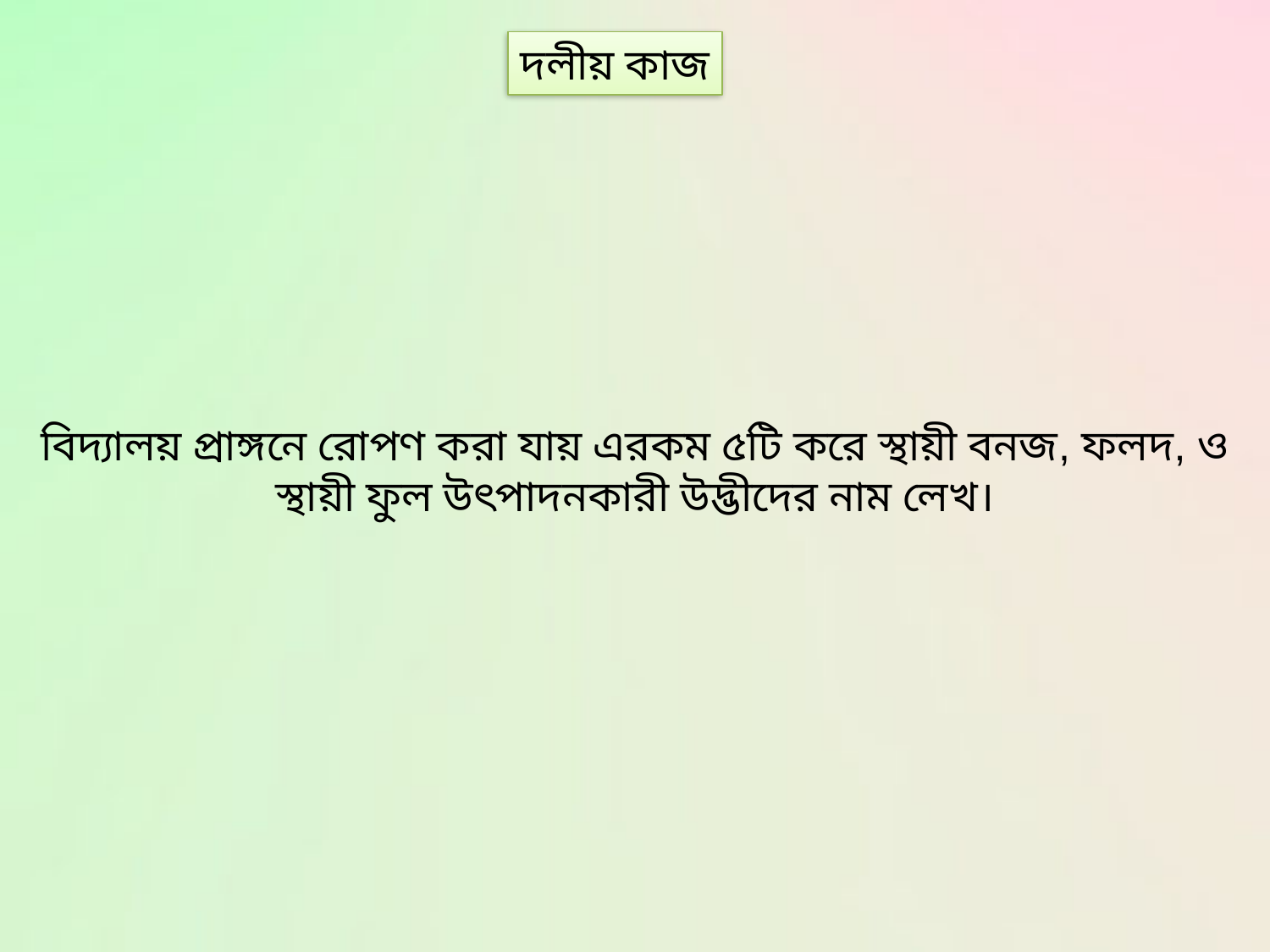

দলীয় কাজ
বিদ্যালয় প্রাঙ্গনে রোপণ করা যায় এরকম ৫টি করে স্থায়ী বনজ, ফলদ, ও স্থায়ী ফুল উৎপাদনকারী উদ্ভীদের নাম লেখ।